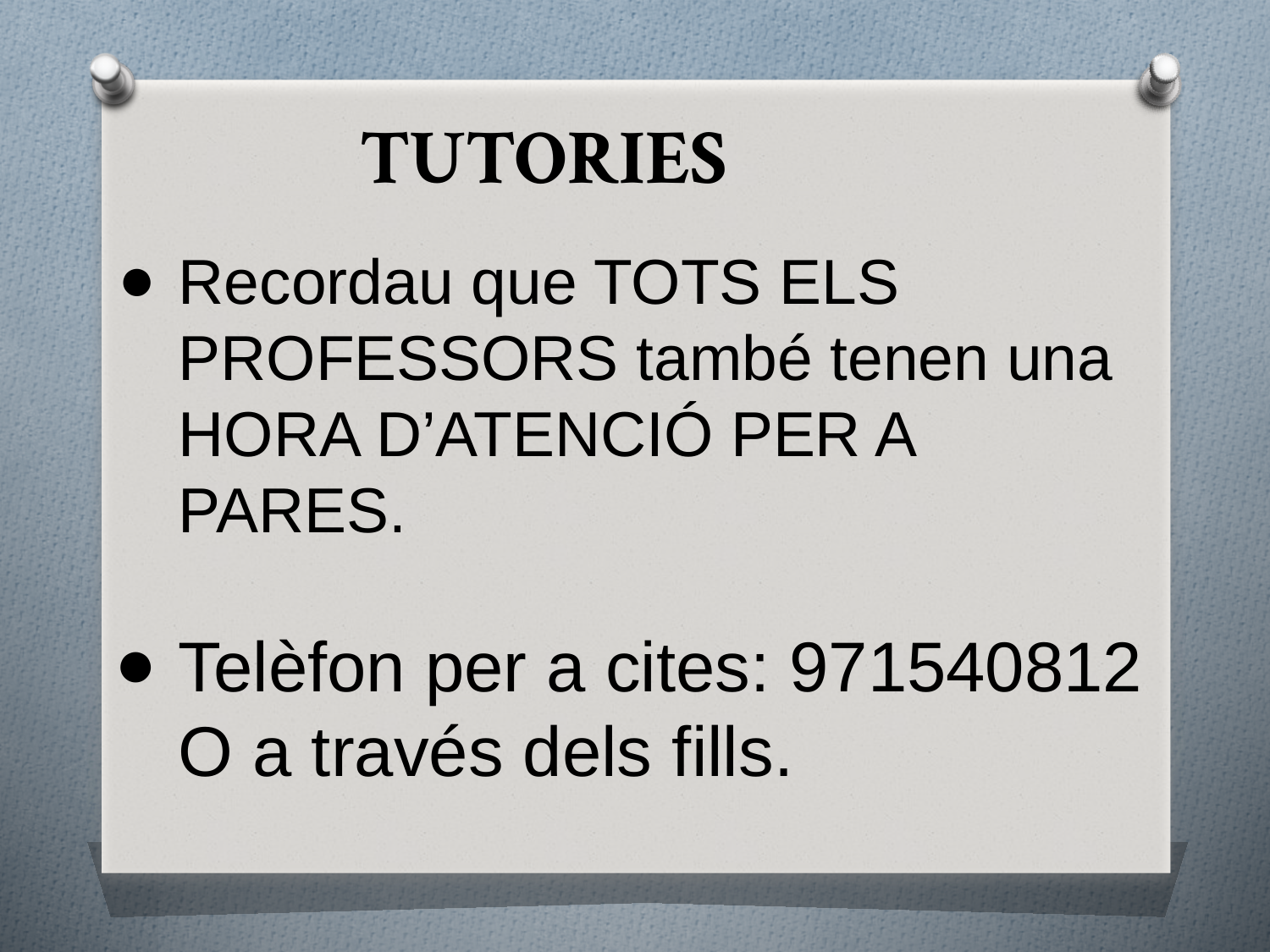

TUTORIES

Recordau que TOTS ELS PROFESSORS també tenen una HORA D’ATENCIÓ PER A PARES.

Telèfon per a cites: 971540812 O a través dels fills.